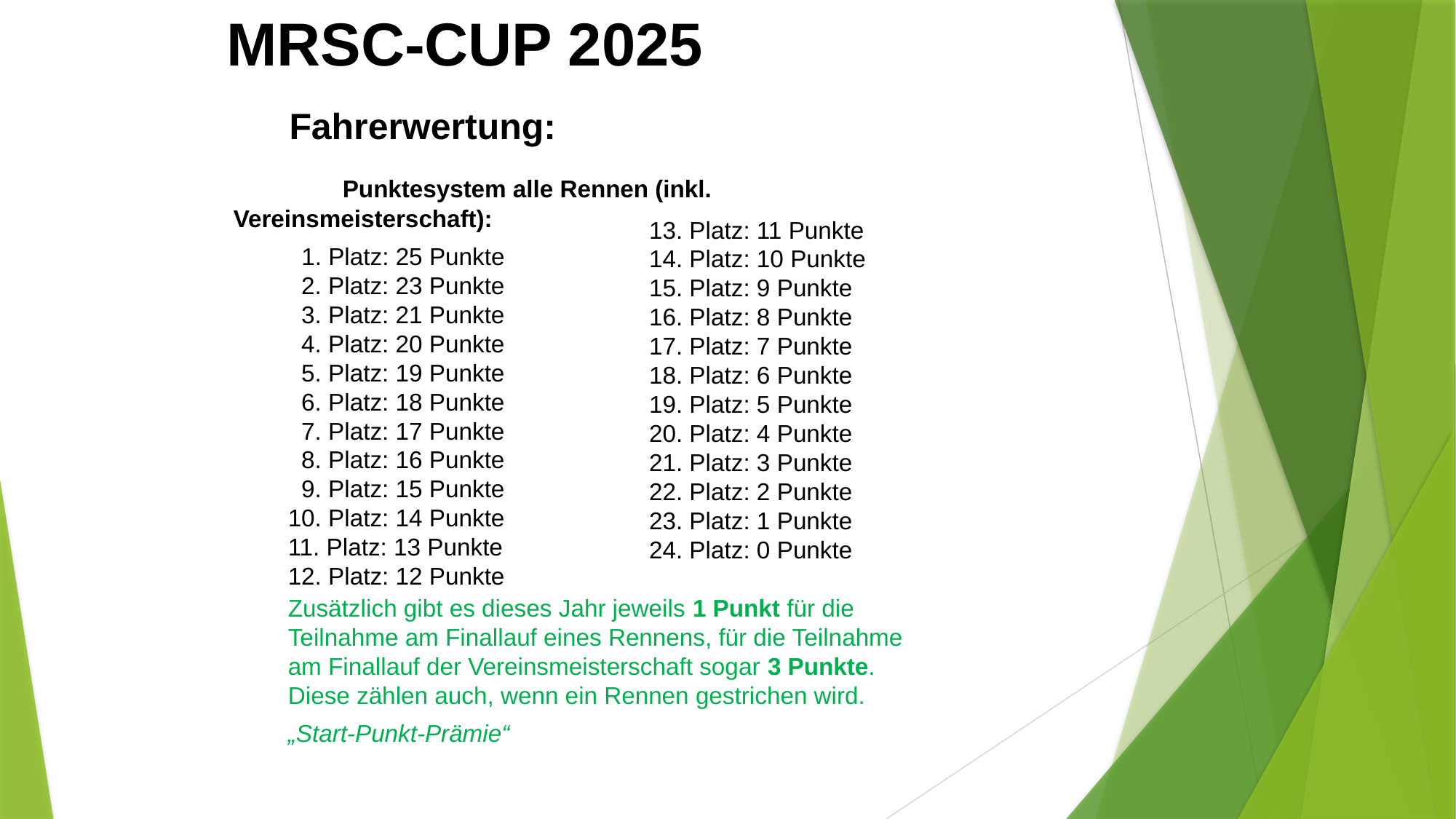

MRSC-CUP 2025
Fahrerwertung:
	Punktesystem alle Rennen (inkl. Vereinsmeisterschaft):

  1. Platz: 25 Punkte
  2. Platz: 23 Punkte
  3. Platz: 21 Punkte
  4. Platz: 20 Punkte
  5. Platz: 19 Punkte
  6. Platz: 18 Punkte
  7. Platz: 17 Punkte
  8. Platz: 16 Punkte
  9. Platz: 15 Punkte
10. Platz: 14 Punkte
11. Platz: 13 Punkte
12. Platz: 12 Punkte

13. Platz: 11 Punkte
14. Platz: 10 Punkte
15. Platz: 9 Punkte
16. Platz: 8 Punkte
17. Platz: 7 Punkte
18. Platz: 6 Punkte
19. Platz: 5 Punkte
20. Platz: 4 Punkte
21. Platz: 3 Punkte
22. Platz: 2 Punkte
23. Platz: 1 Punkte
24. Platz: 0 Punkte
Zusätzlich gibt es dieses Jahr jeweils 1 Punkt für die Teilnahme am Finallauf eines Rennens, für die Teilnahme am Finallauf der Vereinsmeisterschaft sogar 3 Punkte. Diese zählen auch, wenn ein Rennen gestrichen wird.

„Start-Punkt-Prämie“